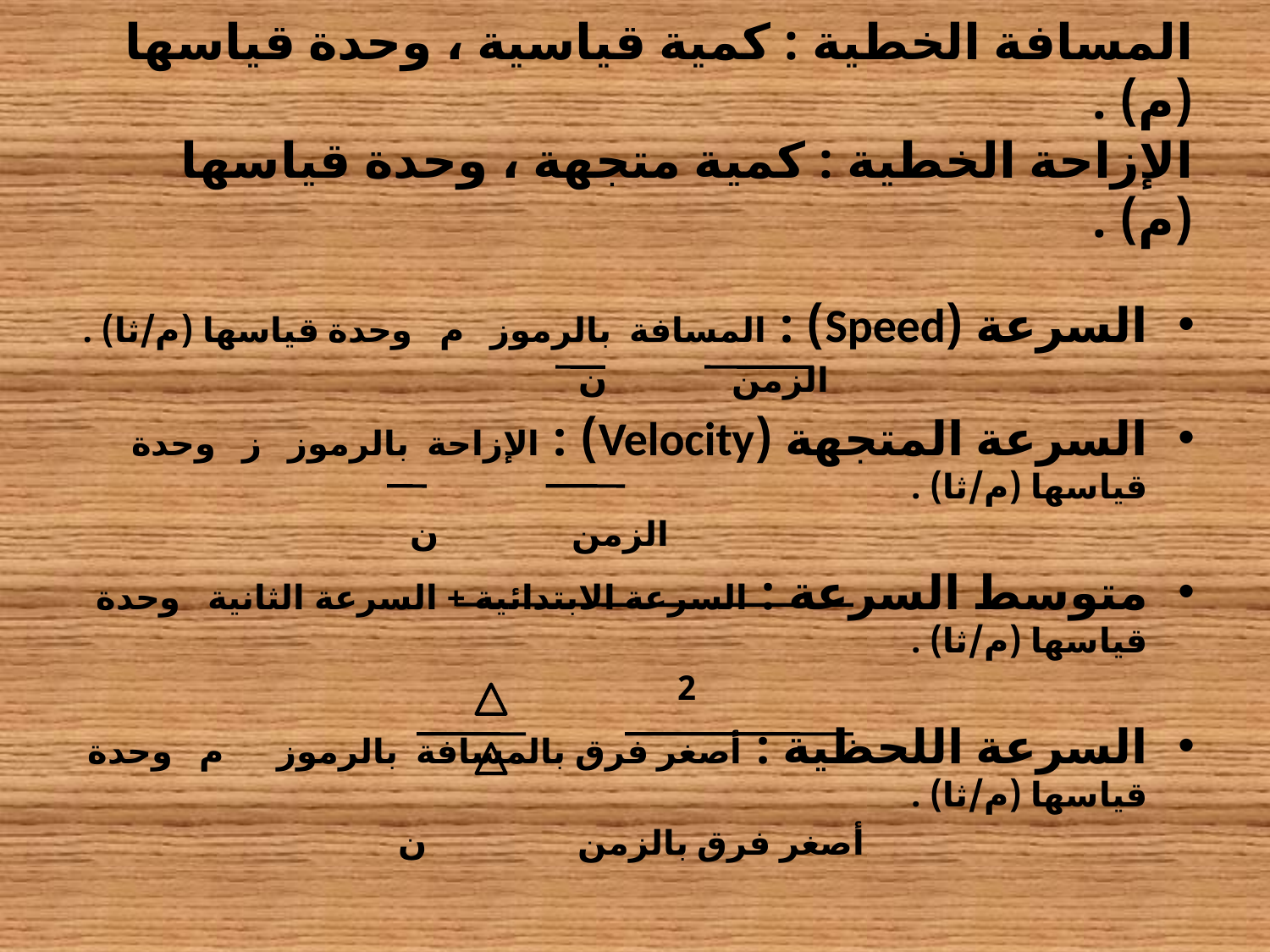

# المسافة الخطية : كمية قياسية ، وحدة قياسها (م) . الإزاحة الخطية : كمية متجهة ، وحدة قياسها (م) .

السرعة (Speed) : المسافة  بالرموز   م   وحدة قياسها (م/ثا) .
                                         الزمن              ن
السرعة المتجهة (Velocity) : الإزاحة  بالرموز   ز   وحدة قياسها (م/ثا) .
                                                           الزمن               ن
متوسط السرعة : السرعة الابتدائية + السرعة الثانية   وحدة قياسها (م/ثا) .
                                                        2
السرعة اللحظية : أصغر فرق بالمسافة  بالرموز      م   وحدة قياسها (م/ثا) .
                                     أصغر فرق بالزمن                 ن